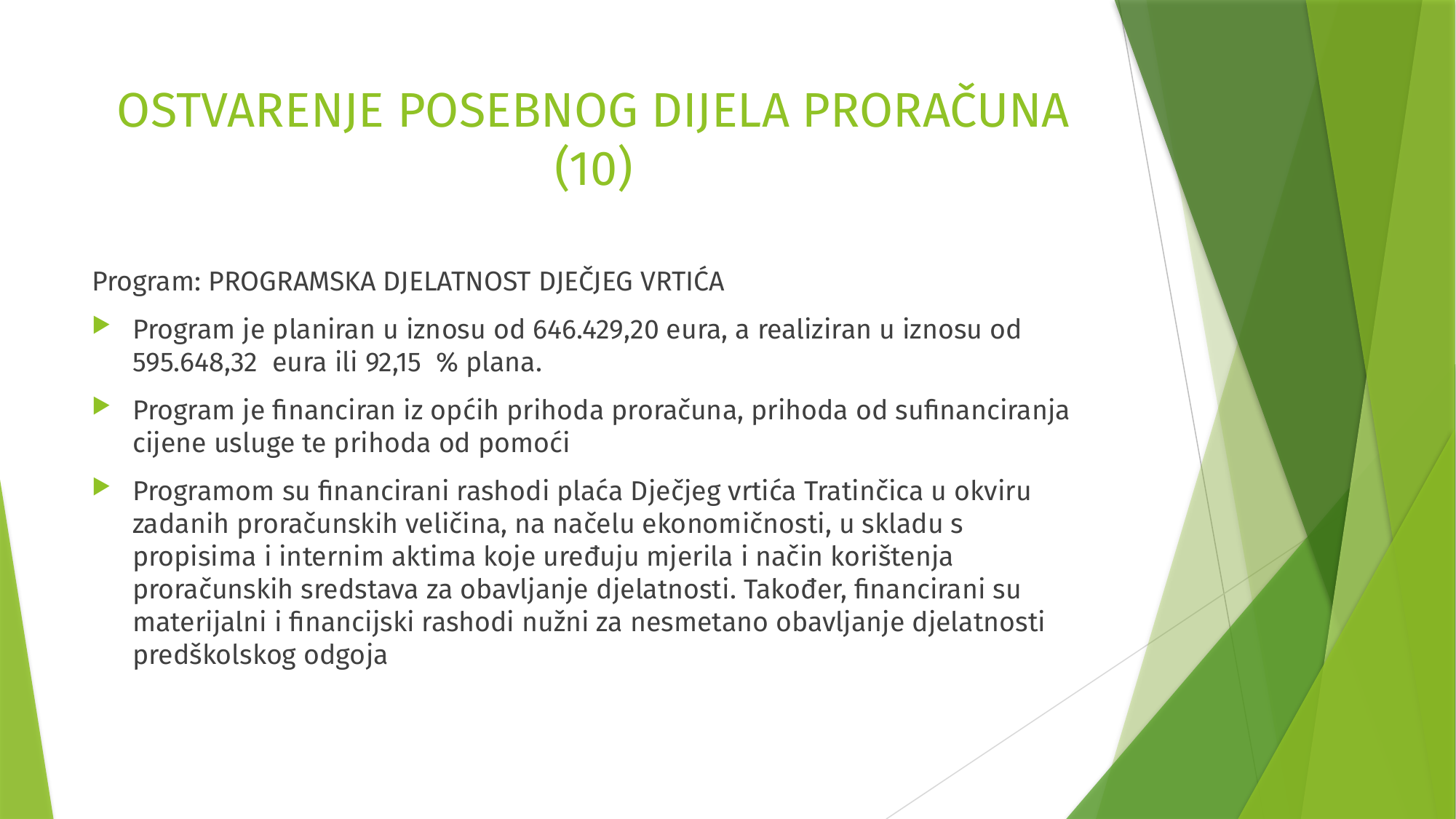

# OSTVARENJE POSEBNOG DIJELA PRORAČUNA (10)
Program: PROGRAMSKA DJELATNOST DJEČJEG VRTIĆA
Program je planiran u iznosu od 646.429,20 eura, a realiziran u iznosu od 595.648,32  eura ili 92,15  % plana.
Program je financiran iz općih prihoda proračuna, prihoda od sufinanciranja cijene usluge te prihoda od pomoći
Programom su financirani rashodi plaća Dječjeg vrtića Tratinčica u okviru zadanih proračunskih veličina, na načelu ekonomičnosti, u skladu s propisima i internim aktima koje uređuju mjerila i način korištenja proračunskih sredstava za obavljanje djelatnosti. Također, financirani su materijalni i financijski rashodi nužni za nesmetano obavljanje djelatnosti predškolskog odgoja